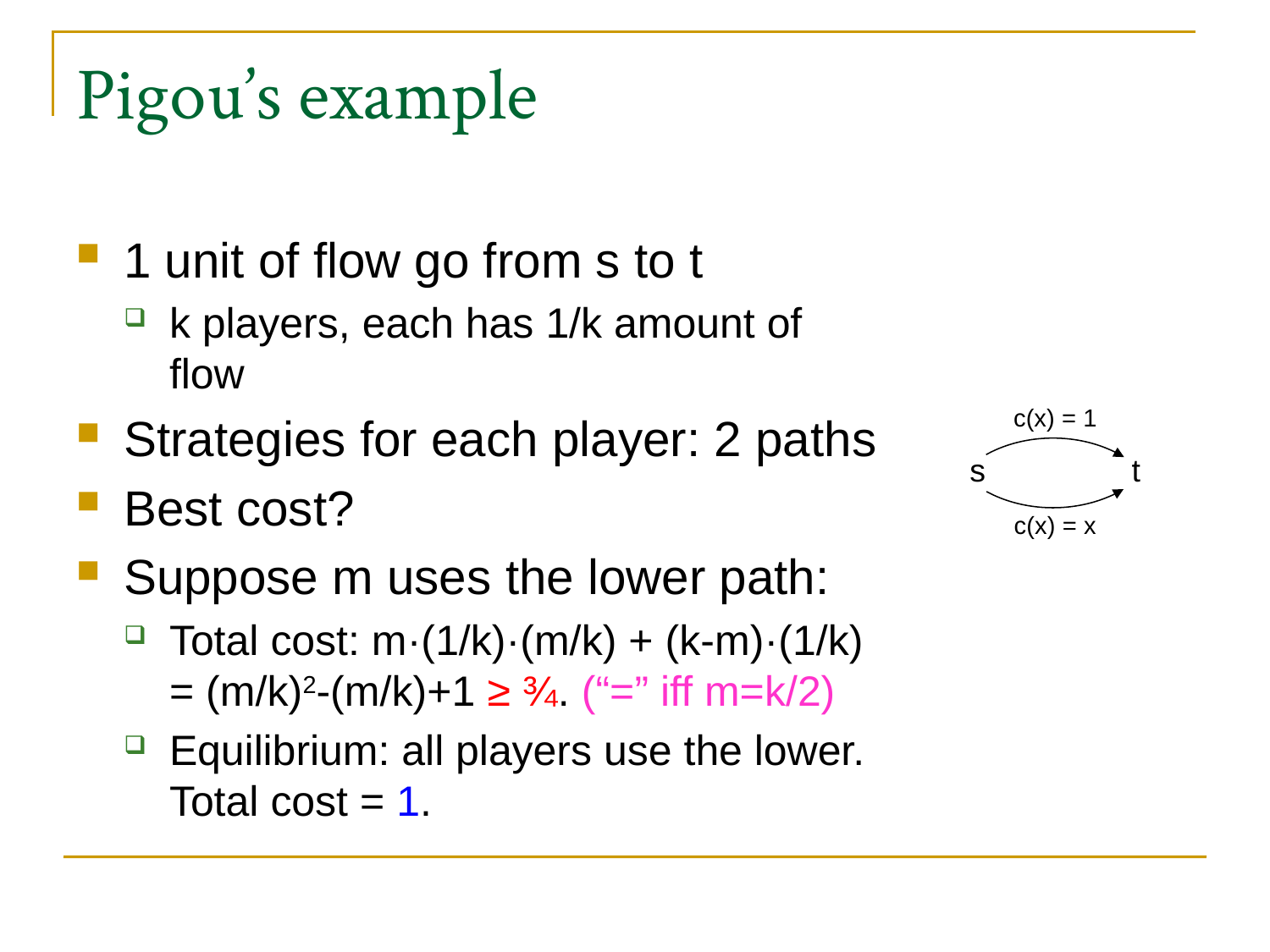

# Pigou’s example
1 unit of flow go from s to t
k players, each has 1/k amount of flow
Strategies for each player: 2 paths
Best cost?
Suppose m uses the lower path:
Total cost: m·(1/k)·(m/k) + (k-m)·(1/k) = (m/k)2-(m/k)+1 ≥ ¾. (“=” iff m=k/2)
Equilibrium: all players use the lower. Total cost = 1.

c(x) = 1

s
t
c(x) = x